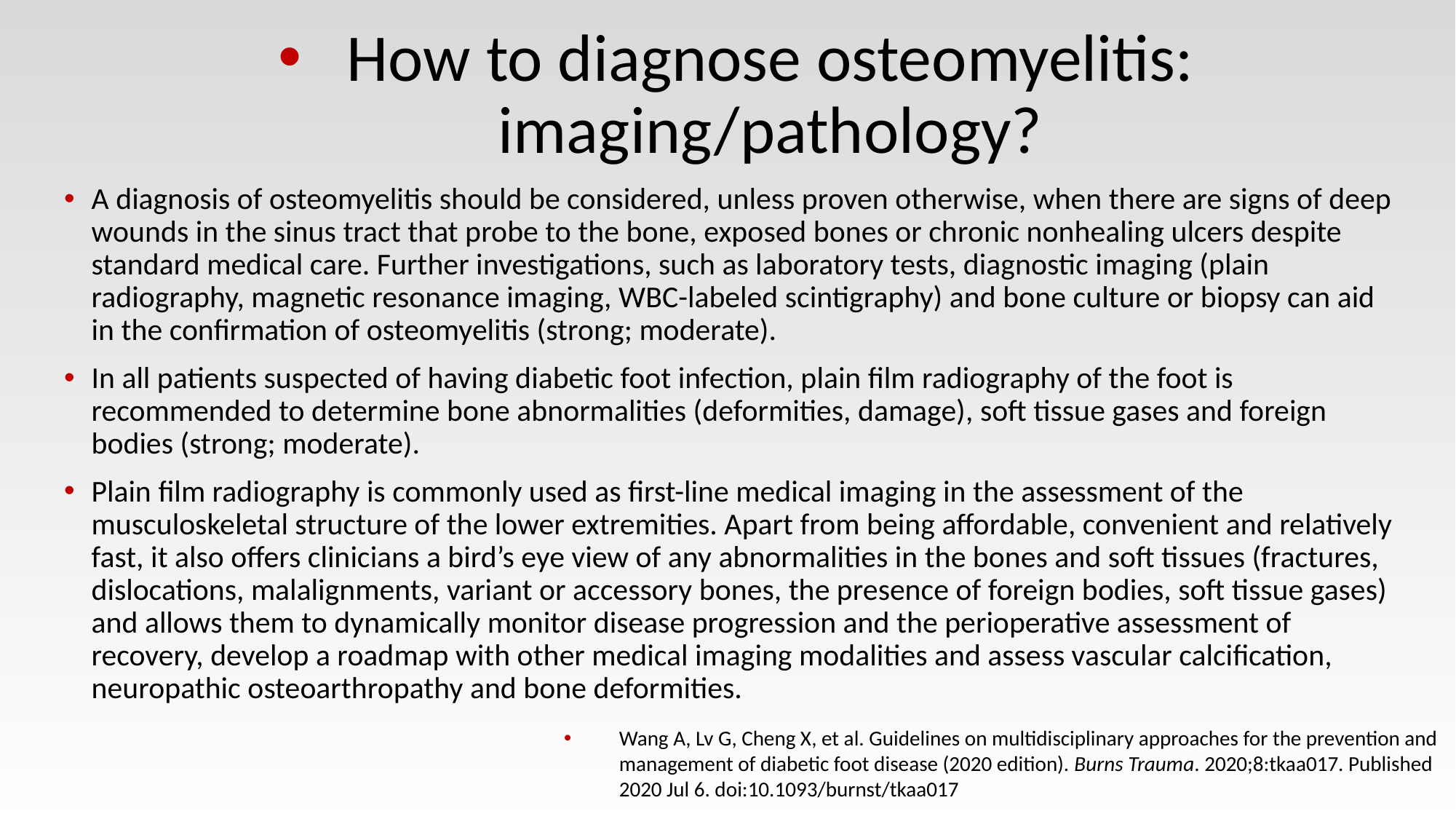

# How to diagnose osteomyelitis: imaging/pathology?
A diagnosis of osteomyelitis should be considered, unless proven otherwise, when there are signs of deep wounds in the sinus tract that probe to the bone, exposed bones or chronic nonhealing ulcers despite standard medical care. Further investigations, such as laboratory tests, diagnostic imaging (plain radiography, magnetic resonance imaging, WBC-labeled scintigraphy) and bone culture or biopsy can aid in the confirmation of osteomyelitis (strong; moderate).
In all patients suspected of having diabetic foot infection, plain film radiography of the foot is recommended to determine bone abnormalities (deformities, damage), soft tissue gases and foreign bodies (strong; moderate).
Plain film radiography is commonly used as first-line medical imaging in the assessment of the musculoskeletal structure of the lower extremities. Apart from being affordable, convenient and relatively fast, it also offers clinicians a bird’s eye view of any abnormalities in the bones and soft tissues (fractures, dislocations, malalignments, variant or accessory bones, the presence of foreign bodies, soft tissue gases) and allows them to dynamically monitor disease progression and the perioperative assessment of recovery, develop a roadmap with other medical imaging modalities and assess vascular calcification, neuropathic osteoarthropathy and bone deformities.

Wang A, Lv G, Cheng X, et al. Guidelines on multidisciplinary approaches for the prevention and management of diabetic foot disease (2020 edition). Burns Trauma. 2020;8:tkaa017. Published 2020 Jul 6. doi:10.1093/burnst/tkaa017